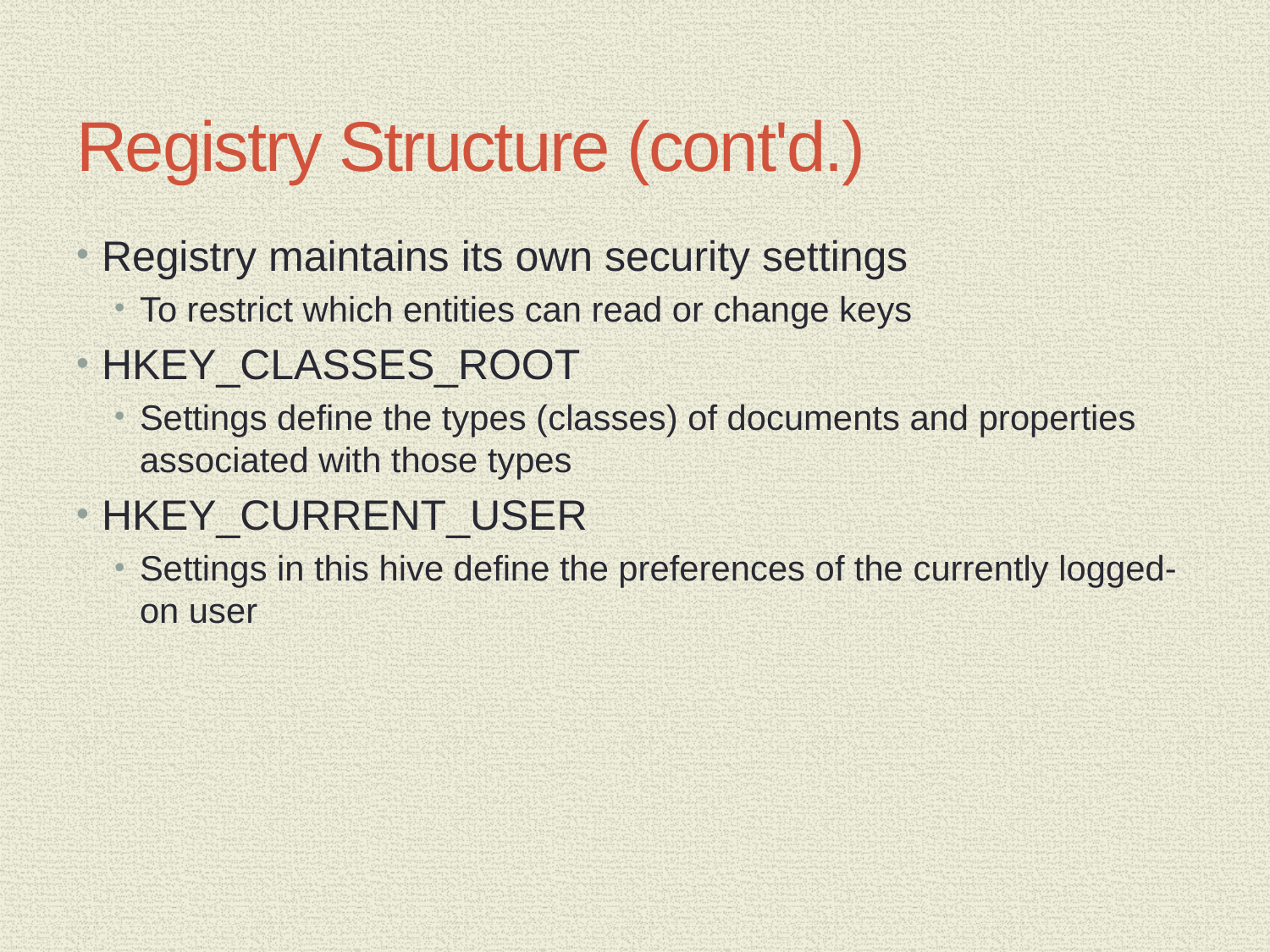

# Registry Structure (cont'd.)
Registry maintains its own security settings
To restrict which entities can read or change keys
HKEY_CLASSES_ROOT
Settings define the types (classes) of documents and properties associated with those types
HKEY_CURRENT_USER
Settings in this hive define the preferences of the currently logged-on user